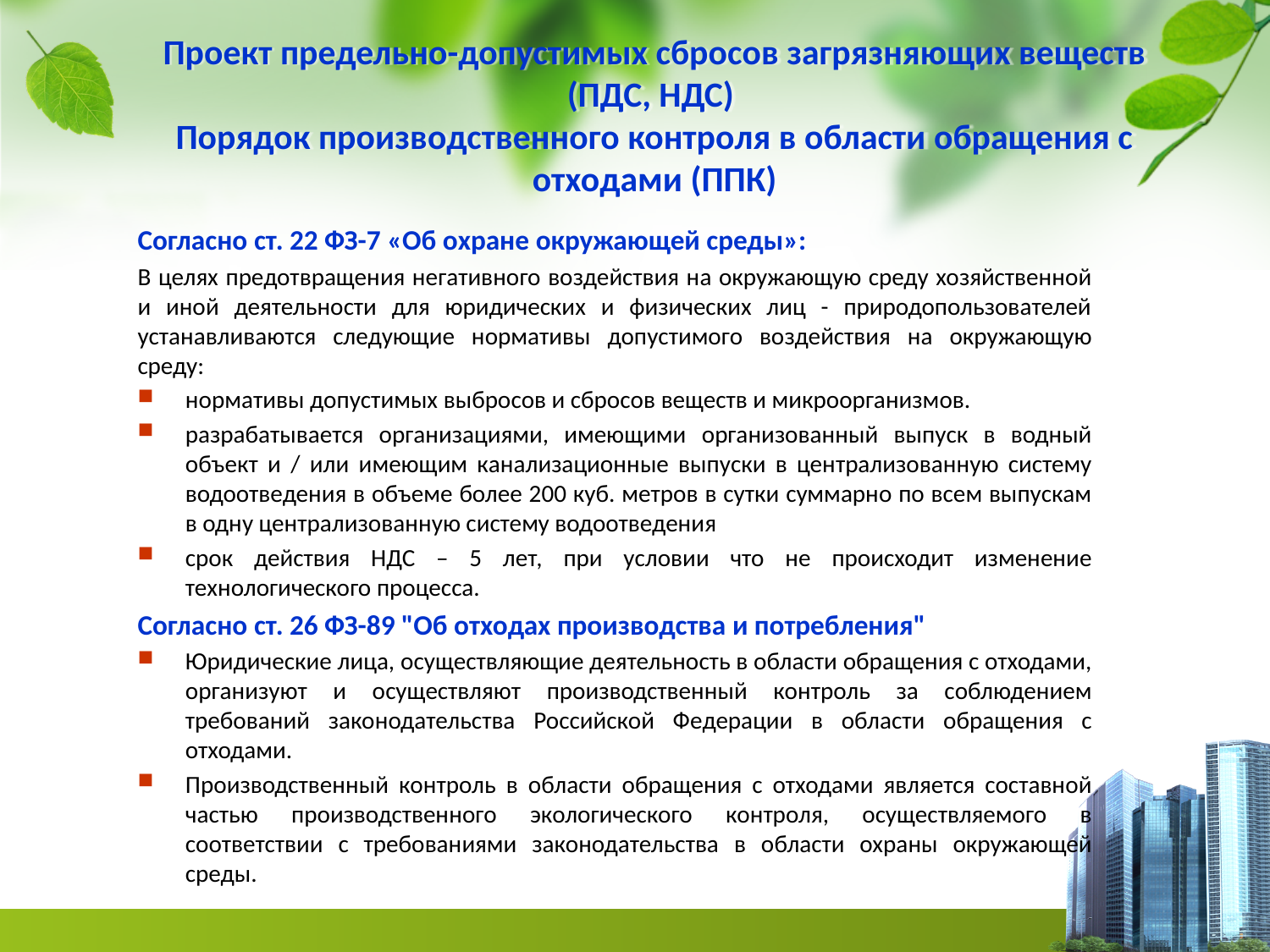

# Проект предельно-допустимых сбросов загрязняющих веществ (ПДС, НДС) Порядок производственного контроля в области обращения с отходами (ППК)

Согласно ст. 22 ФЗ-7 «Об охране окружающей среды»:
В целях предотвращения негативного воздействия на окружающую среду хозяйственной и иной деятельности для юридических и физических лиц - природопользователей устанавливаются следующие нормативы допустимого воздействия на окружающую среду:
нормативы допустимых выбросов и сбросов веществ и микроорганизмов.
разрабатывается организациями, имеющими организованный выпуск в водный объект и / или имеющим канализационные выпуски в централизованную систему водоотведения в объеме более 200 куб. метров в сутки суммарно по всем выпускам в одну централизованную систему водоотведения
срок действия НДС – 5 лет, при условии что не происходит изменение технологического процесса.
Согласно ст. 26 ФЗ-89 "Об отходах производства и потребления"
Юридические лица, осуществляющие деятельность в области обращения с отходами, организуют и осуществляют производственный контроль за соблюдением требований законодательства Российской Федерации в области обращения с отходами.
Производственный контроль в области обращения с отходами является составной частью производственного экологического контроля, осуществляемого в соответствии с требованиями законодательства в области охраны окружающей среды.